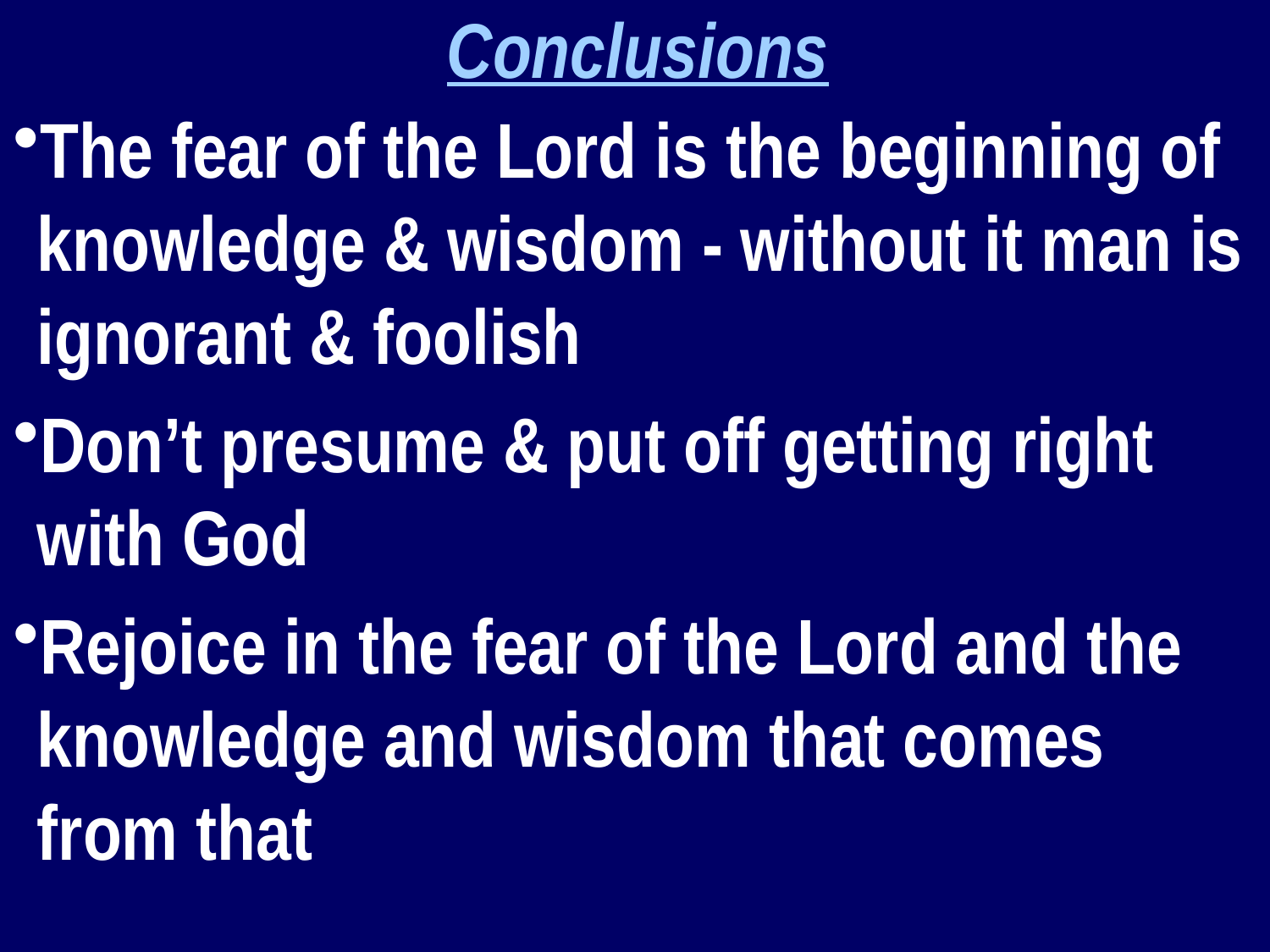

Conclusions
The fear of the Lord is the beginning of knowledge & wisdom - without it man is ignorant & foolish
Don’t presume & put off getting right with God
Rejoice in the fear of the Lord and the knowledge and wisdom that comes from that